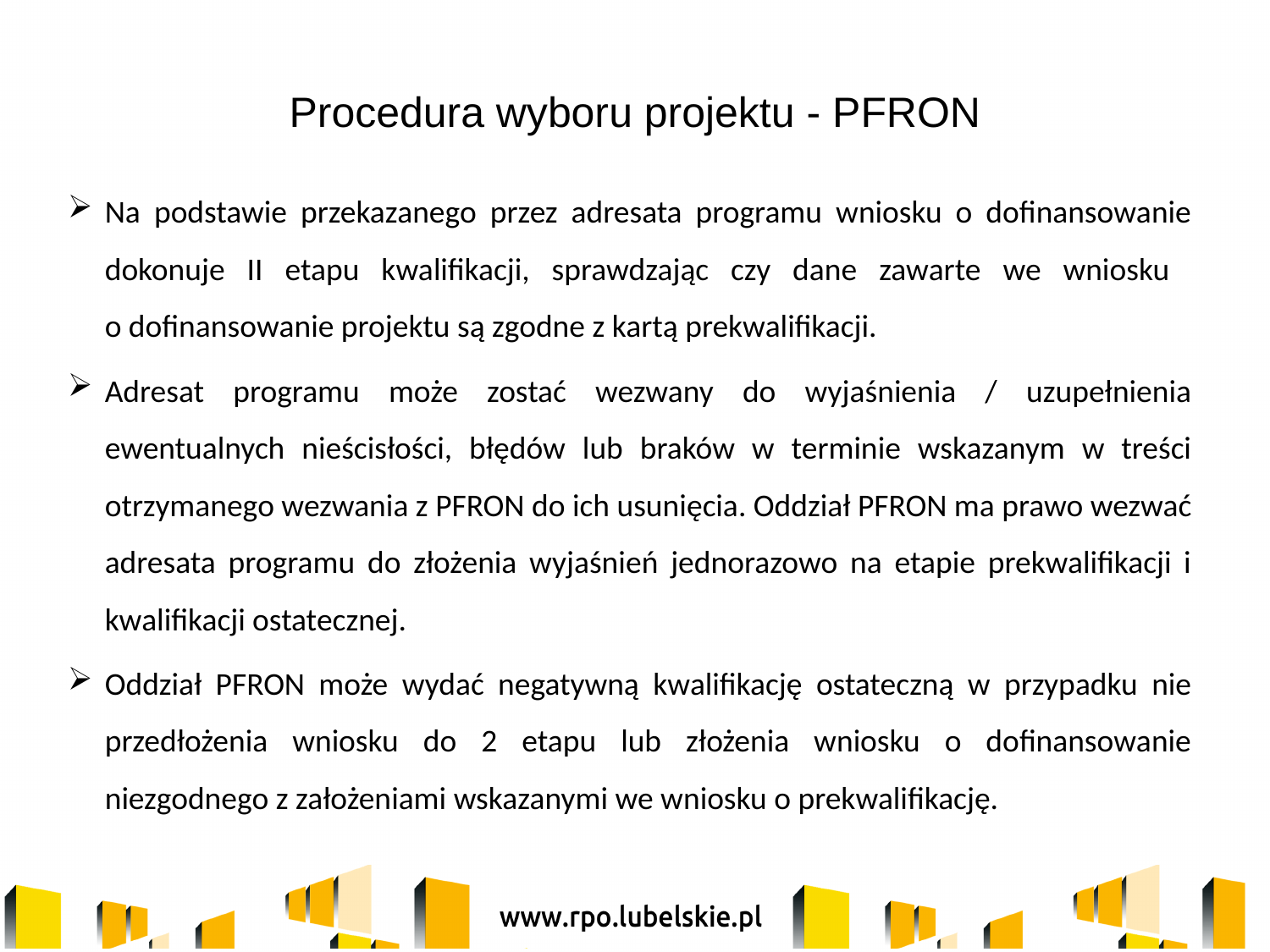

# Procedura wyboru projektu - PFRON
Na podstawie przekazanego przez adresata programu wniosku o dofinansowanie dokonuje II etapu kwalifikacji, sprawdzając czy dane zawarte we wniosku
o dofinansowanie projektu są zgodne z kartą prekwalifikacji.
Adresat programu może zostać wezwany do wyjaśnienia / uzupełnienia ewentualnych nieścisłości, błędów lub braków w terminie wskazanym w treści otrzymanego wezwania z PFRON do ich usunięcia. Oddział PFRON ma prawo wezwać adresata programu do złożenia wyjaśnień jednorazowo na etapie prekwalifikacji i kwalifikacji ostatecznej.
Oddział PFRON może wydać negatywną kwalifikację ostateczną w przypadku nie przedłożenia wniosku do 2 etapu lub złożenia wniosku o dofinansowanie niezgodnego z założeniami wskazanymi we wniosku o prekwalifikację.